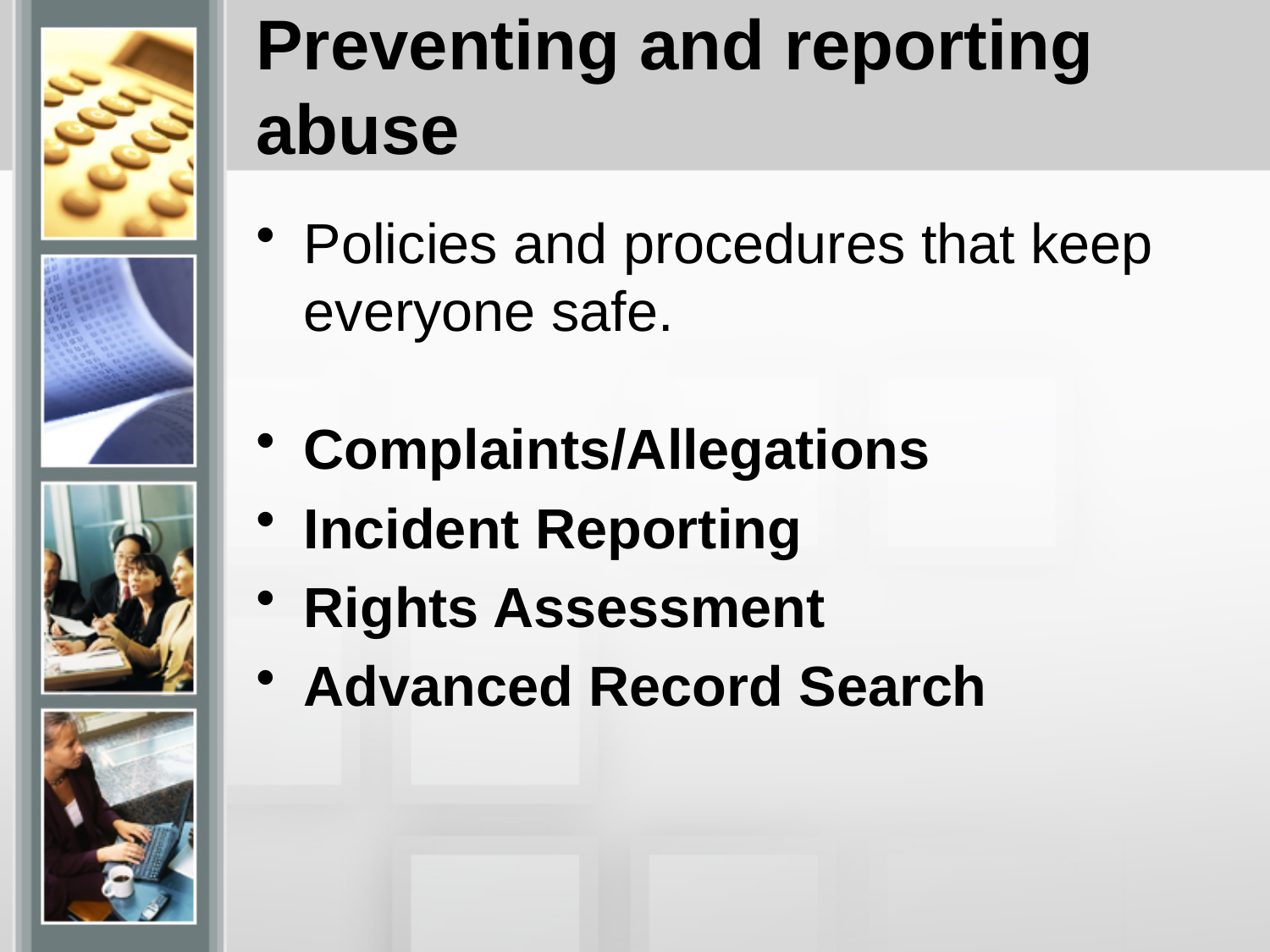

# Preventing and reporting abuse
Policies and procedures that keep everyone safe.

Complaints/Allegations
Incident Reporting
Rights Assessment
Advanced Record Search